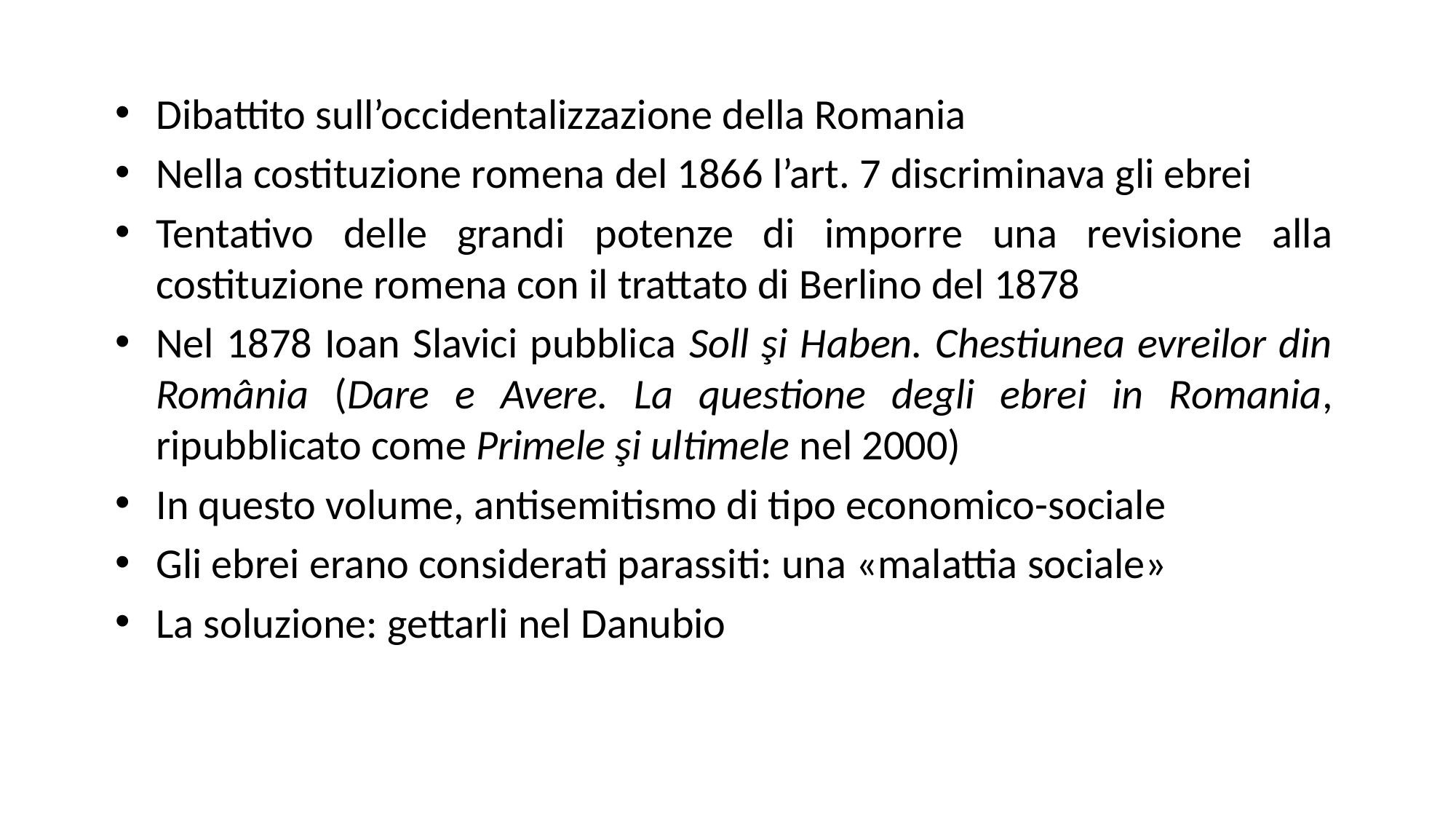

Dibattito sull’occidentalizzazione della Romania
Nella costituzione romena del 1866 l’art. 7 discriminava gli ebrei
Tentativo delle grandi potenze di imporre una revisione alla costituzione romena con il trattato di Berlino del 1878
Nel 1878 Ioan Slavici pubblica Soll şi Haben. Chestiunea evreilor din România (Dare e Avere. La questione degli ebrei in Romania, ripubblicato come Primele şi ultimele nel 2000)
In questo volume, antisemitismo di tipo economico-sociale
Gli ebrei erano considerati parassiti: una «malattia sociale»
La soluzione: gettarli nel Danubio